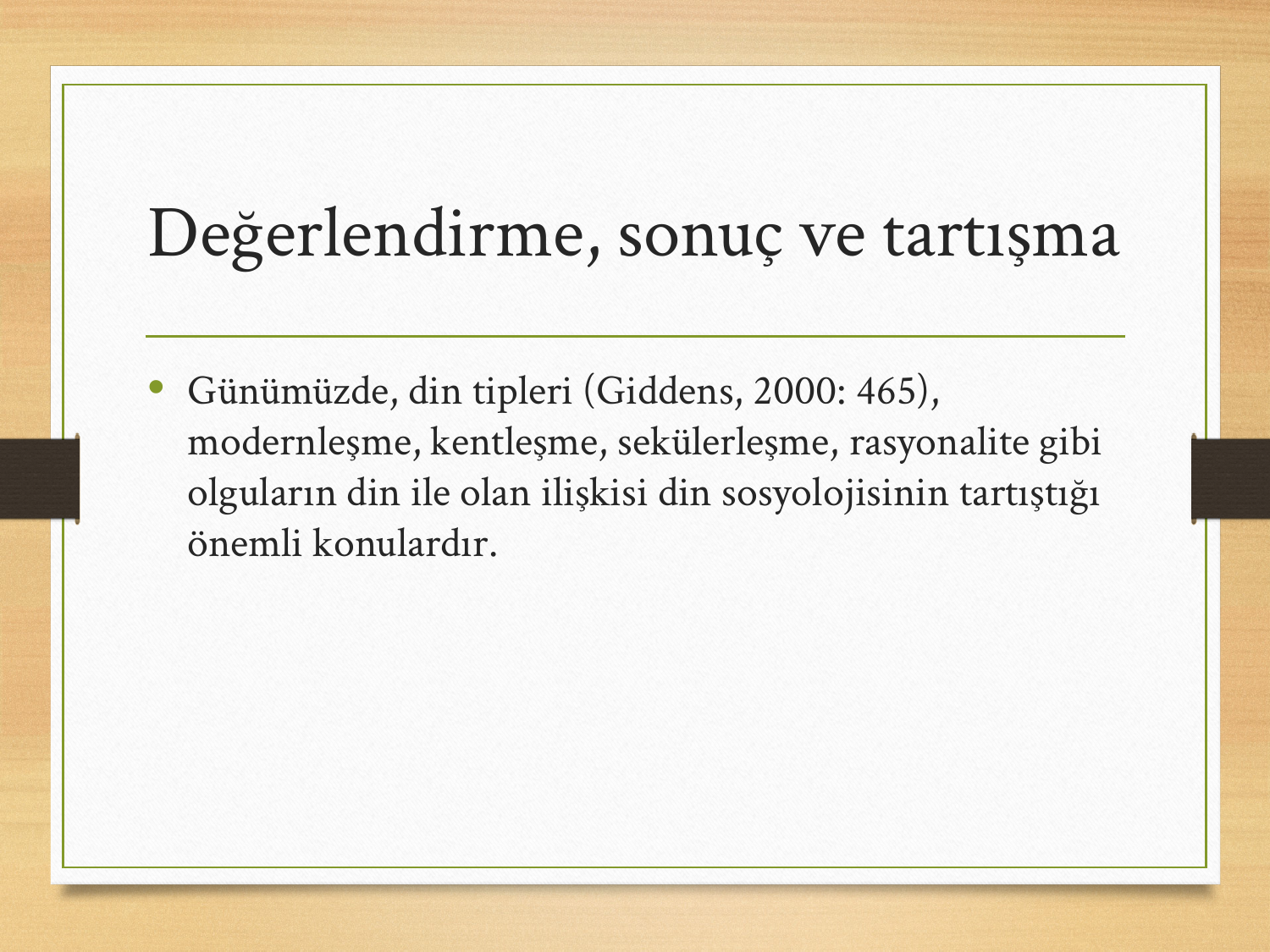

# Değerlendirme, sonuç ve tartışma
Günümüzde, din tipleri (Giddens, 2000: 465), modernleşme, kentleşme, sekülerleşme, rasyonalite gibi olguların din ile olan ilişkisi din sosyolojisinin tartıştığı önemli konulardır.